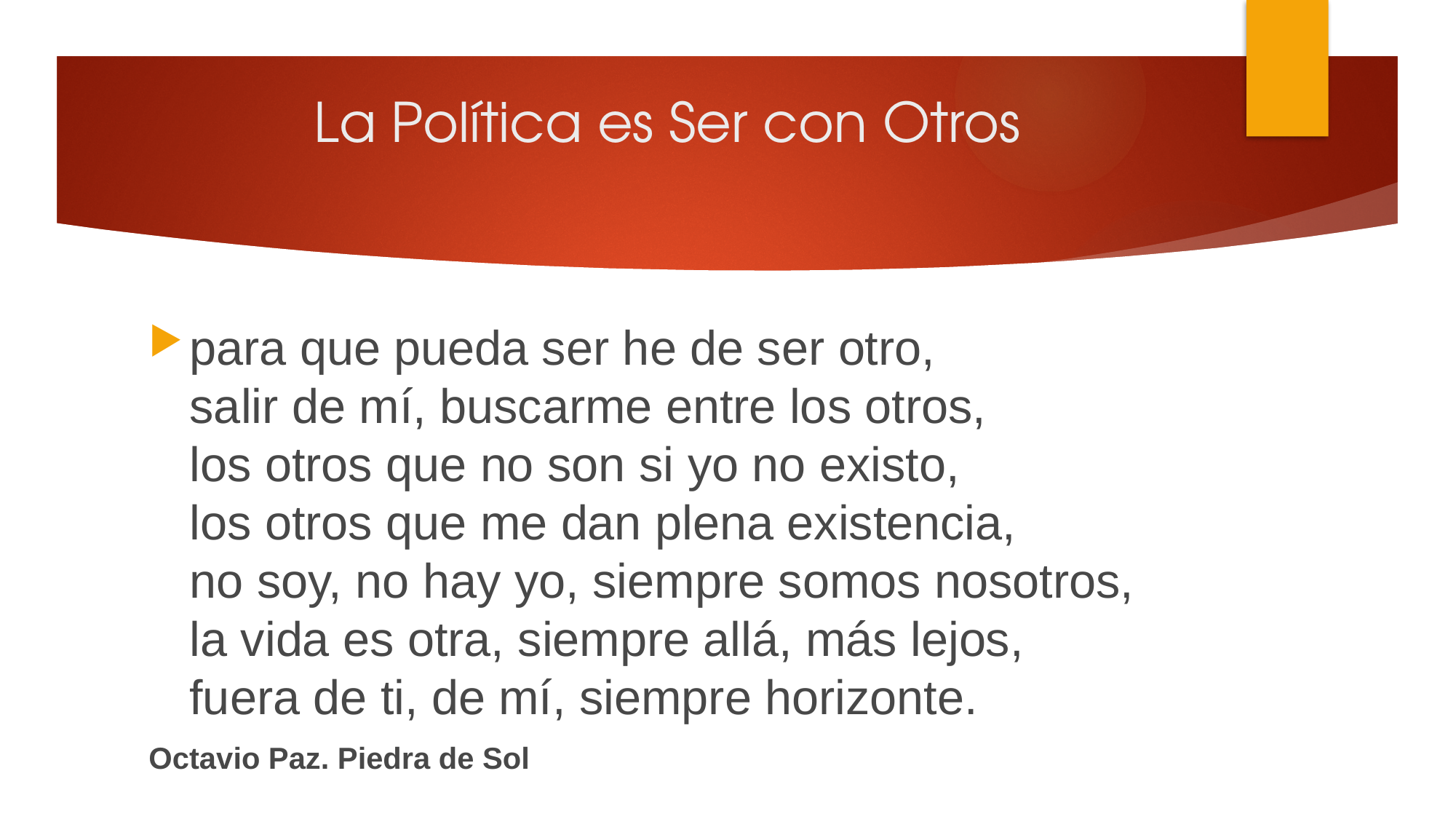

# La Política es Ser con Otros
para que pueda ser he de ser otro,
salir de mí, buscarme entre los otros,
los otros que no son si yo no existo,
los otros que me dan plena existencia,
no soy, no hay yo, siempre somos nosotros,
la vida es otra, siempre allá, más lejos,
fuera de ti, de mí, siempre horizonte.
Octavio Paz. Piedra de Sol